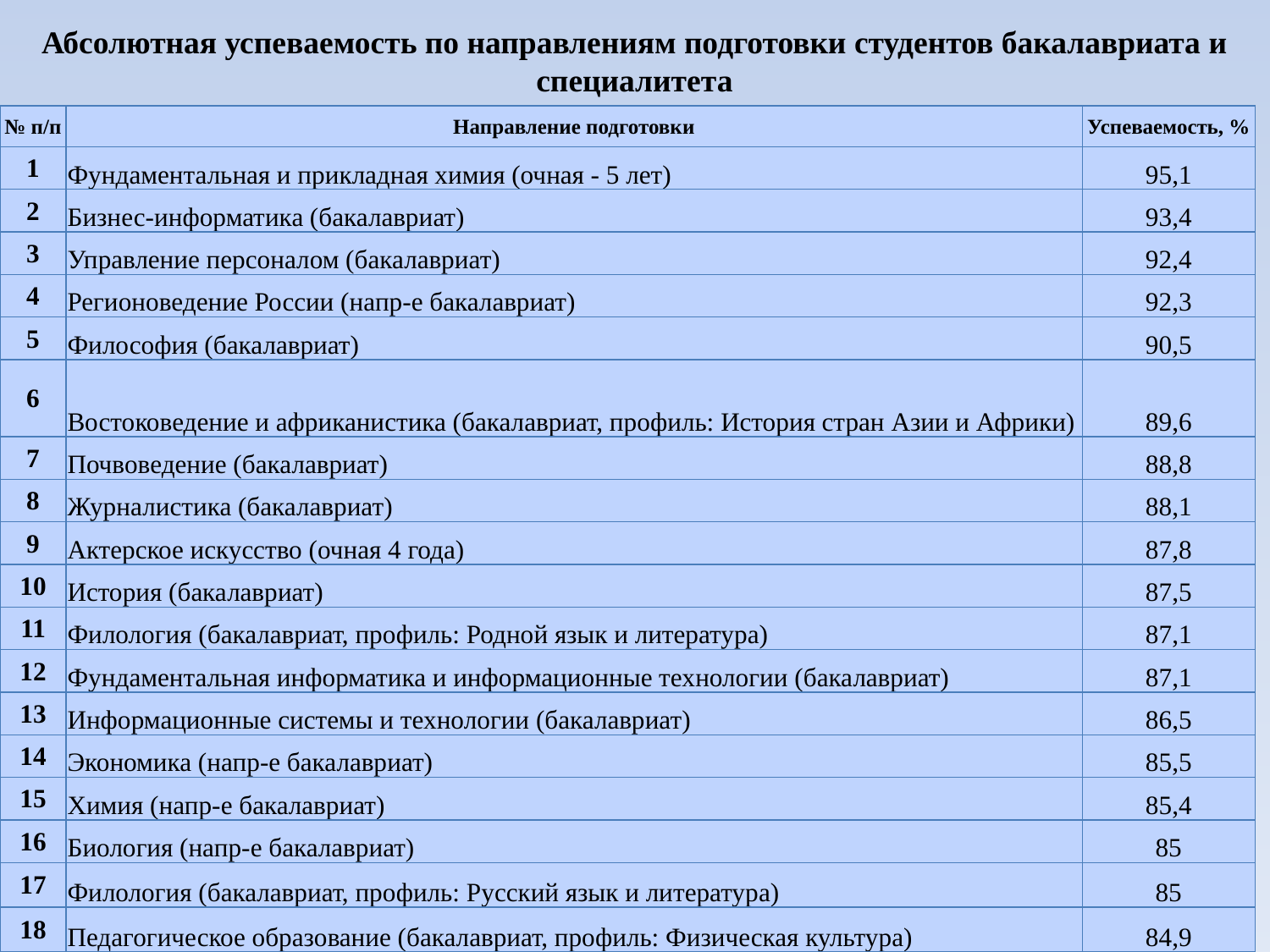

Абсолютная успеваемость по направлениям подготовки студентов бакалавриата и специалитета
| № п/п | Направление подготовки | Успеваемость, % |
| --- | --- | --- |
| 1 | Фундаментальная и прикладная химия (очная - 5 лет) | 95,1 |
| 2 | Бизнес-информатика (бакалавриат) | 93,4 |
| 3 | Управление персоналом (бакалавриат) | 92,4 |
| 4 | Регионоведение России (напр-е бакалавриат) | 92,3 |
| 5 | Философия (бакалавриат) | 90,5 |
| 6 | Востоковедение и африканистика (бакалавриат, профиль: История стран Азии и Африки) | 89,6 |
| 7 | Почвоведение (бакалавриат) | 88,8 |
| 8 | Журналистика (бакалавриат) | 88,1 |
| 9 | Актерское искусство (очная 4 года) | 87,8 |
| 10 | История (бакалавриат) | 87,5 |
| 11 | Филология (бакалавриат, профиль: Родной язык и литература) | 87,1 |
| 12 | Фундаментальная информатика и информационные технологии (бакалавриат) | 87,1 |
| 13 | Информационные системы и технологии (бакалавриат) | 86,5 |
| 14 | Экономика (напр-е бакалавриат) | 85,5 |
| 15 | Химия (напр-е бакалавриат) | 85,4 |
| 16 | Биология (напр-е бакалавриат) | 85 |
| 17 | Филология (бакалавриат, профиль: Русский язык и литература) | 85 |
| 18 | Педагогическое образование (бакалавриат, профиль: Физическая культура) | 84,9 |